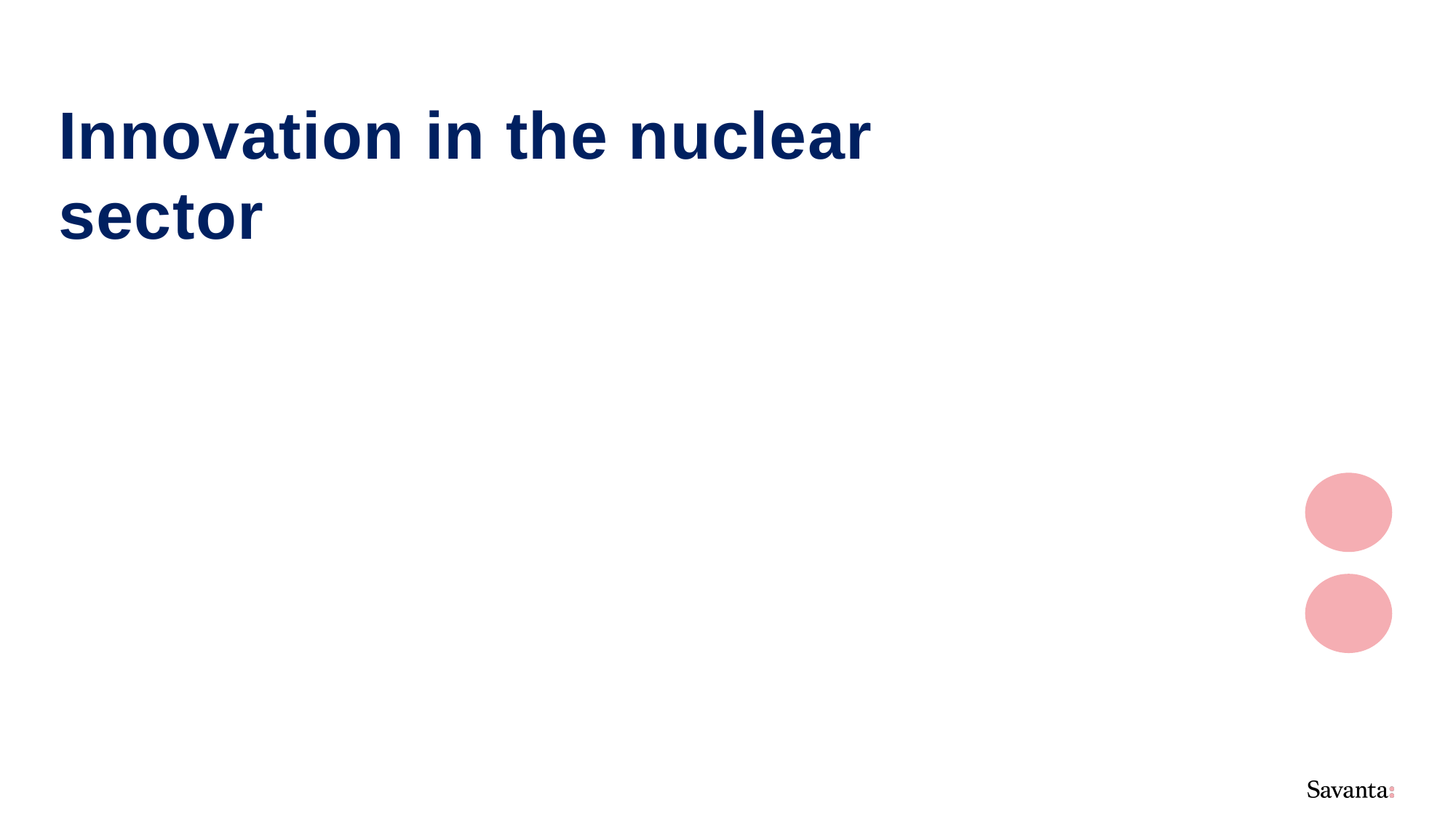

# Innovation in the nuclear sector
12